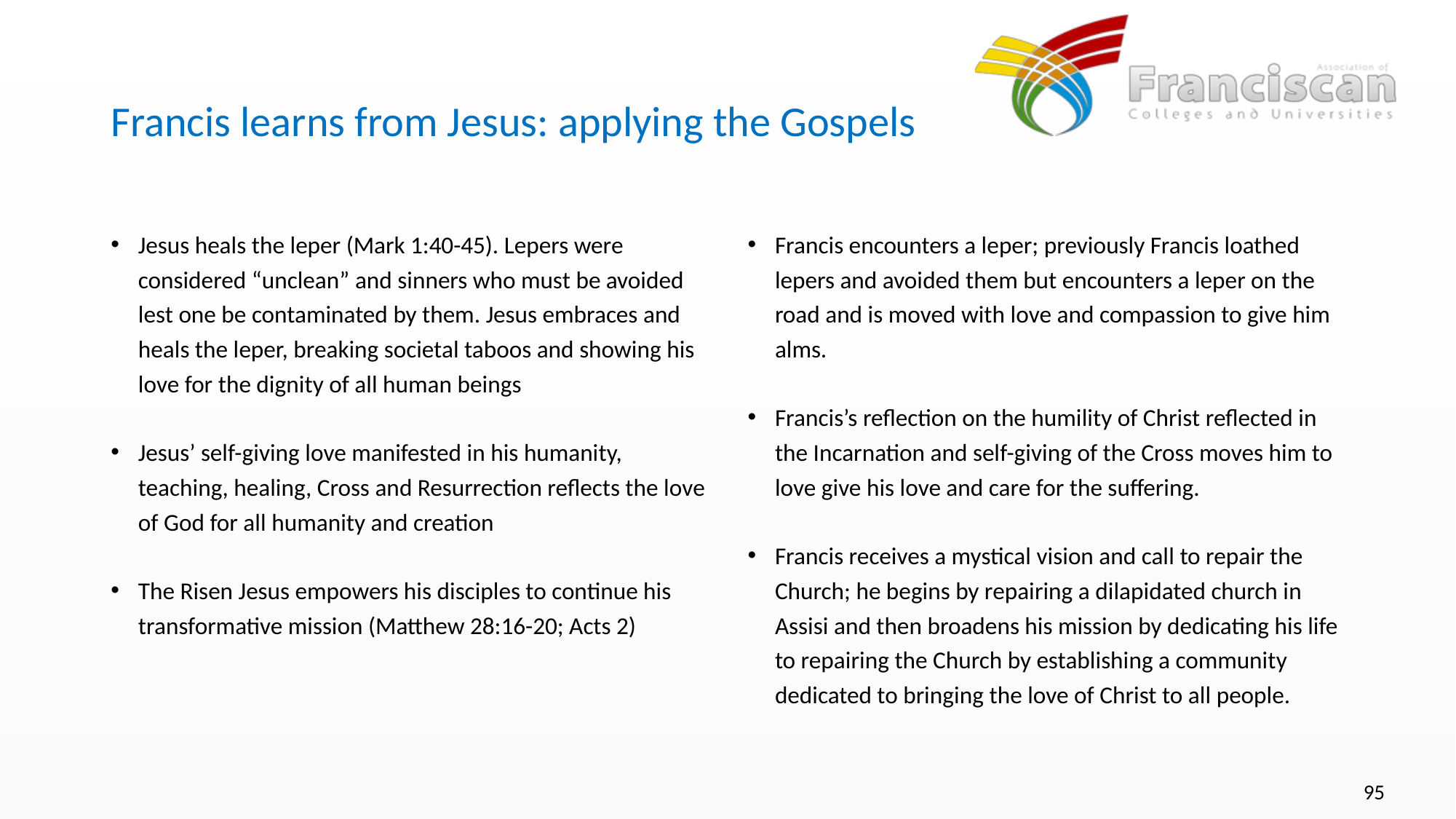

# Francis learns from Jesus: applying the Gospels
Jesus heals the leper (Mark 1:40-45). Lepers were considered “unclean” and sinners who must be avoided lest one be contaminated by them. Jesus embraces and heals the leper, breaking societal taboos and showing his love for the dignity of all human beings
Jesus’ self-giving love manifested in his humanity, teaching, healing, Cross and Resurrection reflects the love of God for all humanity and creation
The Risen Jesus empowers his disciples to continue his transformative mission (Matthew 28:16-20; Acts 2)
Francis encounters a leper; previously Francis loathed lepers and avoided them but encounters a leper on the road and is moved with love and compassion to give him alms.
Francis’s reflection on the humility of Christ reflected in the Incarnation and self-giving of the Cross moves him to love give his love and care for the suffering.
Francis receives a mystical vision and call to repair the Church; he begins by repairing a dilapidated church in Assisi and then broadens his mission by dedicating his life to repairing the Church by establishing a community dedicated to bringing the love of Christ to all people.
95